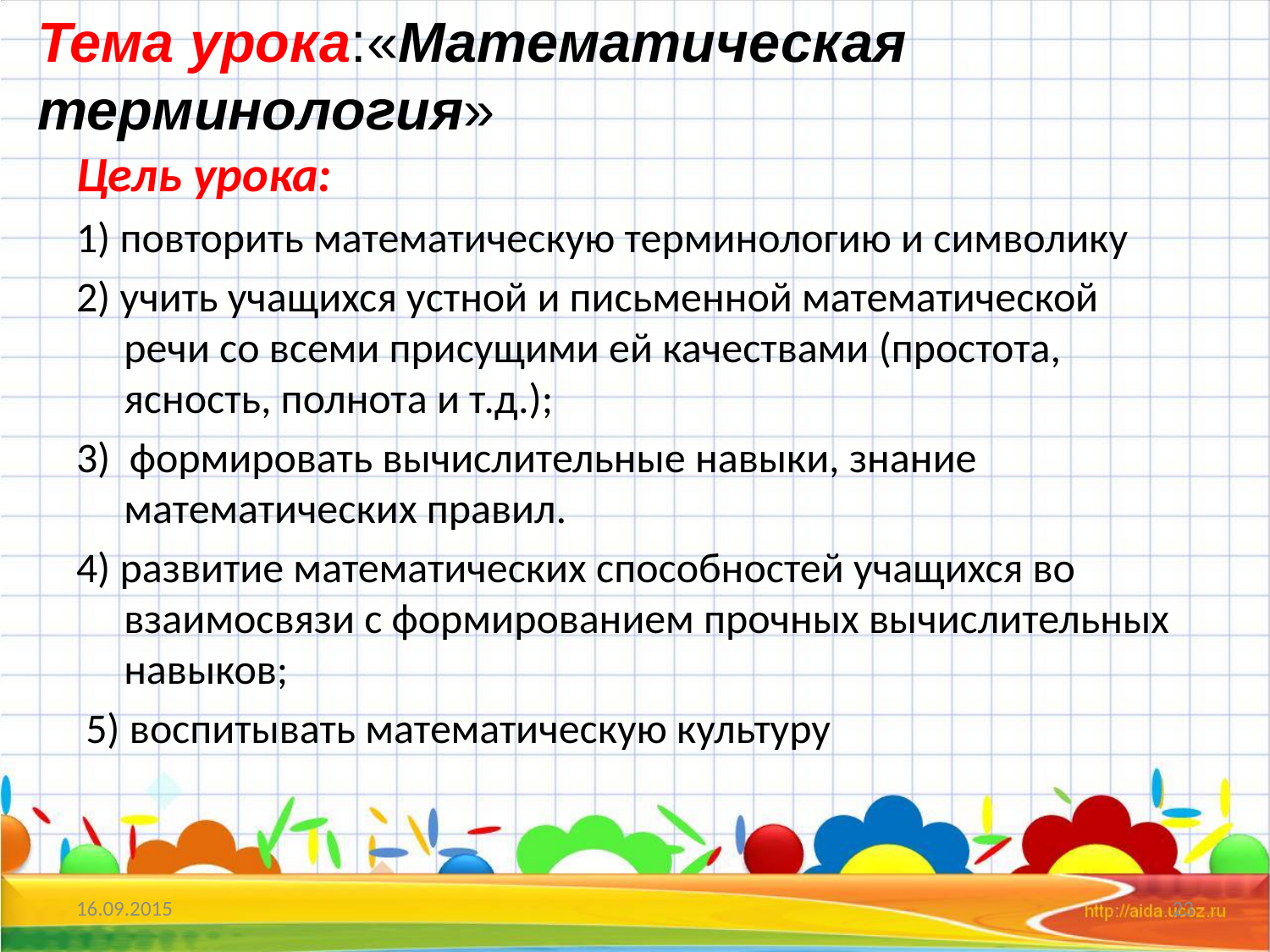

Тема урока:«Математическая терминология»
Цель урока:
1) повторить математическую терминологию и символику
2) учить учащихся устной и письменной математической речи со всеми присущими ей качествами (простота, ясность, полнота и т.д.);
3)  формировать вычислительные навыки, знание математических правил.
4) развитие математических способностей учащихся во взаимосвязи с формированием прочных вычислительных навыков;
 5) воспитывать математическую культуру

16.09.2015
23